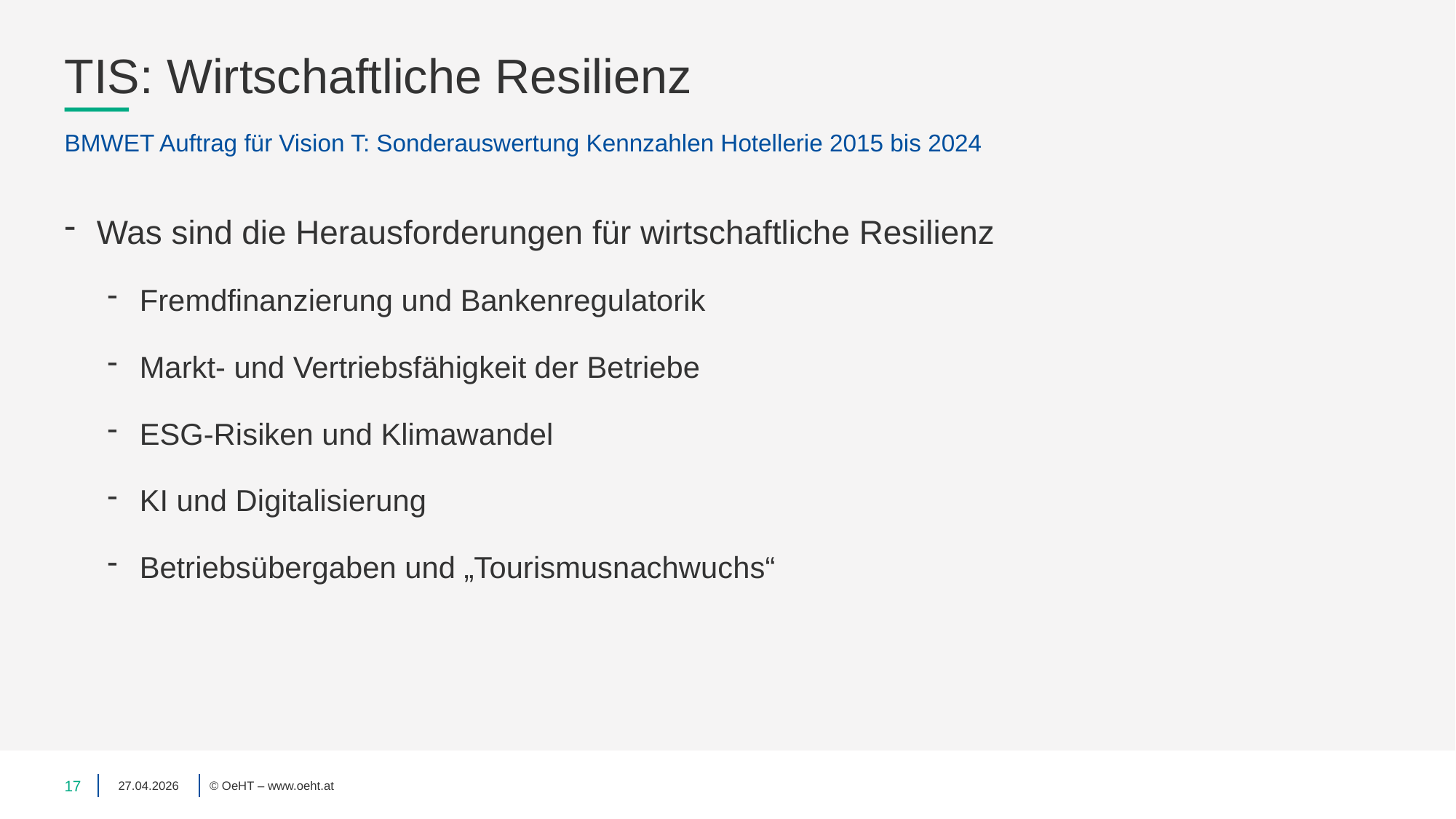

# TIS: Wirtschaftliche Resilienz
BMWET Auftrag für Vision T: Sonderauswertung Kennzahlen Hotellerie 2015 bis 2024
Was sind die Herausforderungen für wirtschaftliche Resilienz
Fremdfinanzierung und Bankenregulatorik
Markt- und Vertriebsfähigkeit der Betriebe
ESG-Risiken und Klimawandel
KI und Digitalisierung
Betriebsübergaben und „Tourismusnachwuchs“

17
27.04.2026
© OeHT ‒ www.oeht.at